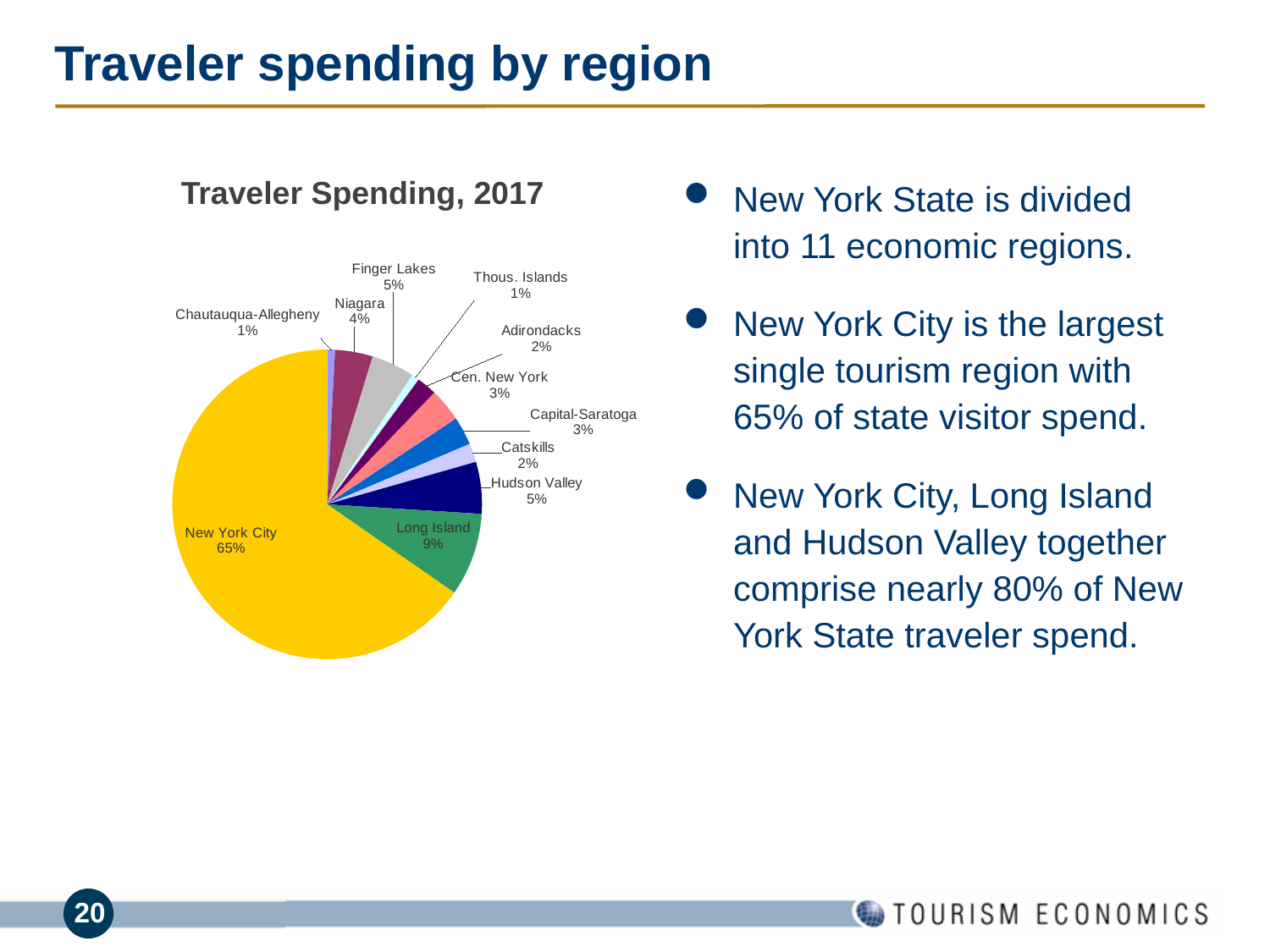

# Traveler spending by region
Traveler Spending, 2017
New York State is divided into 11 economic regions.
New York City is the largest single tourism region with 65% of state visitor spend.
New York City, Long Island and Hudson Valley together comprise nearly 80% of New York State traveler spend.

### Chart

| Category |  |
|---|---|
| Chautauqua-Allegheny | 552850.755894305 |
| Niagara | 2666358.6801228616 |
| Finger Lakes | 3048070.4711359343 |
| Thous. Islands | 543322.3598304029 |
| Adirondacks | 1421775.7894554606 |
| Cen. New York | 2350621.433342939 |
| Capital-Saratoga | 2010996.6817802333 |
| Catskills | 1319371.873300512 |
| Hudson Valley | 3664080.6714493027 |
| Long Island | 5870587.242526602 |
| New York City | 44185031.167409584 |

### Chart

| Category |
|---|